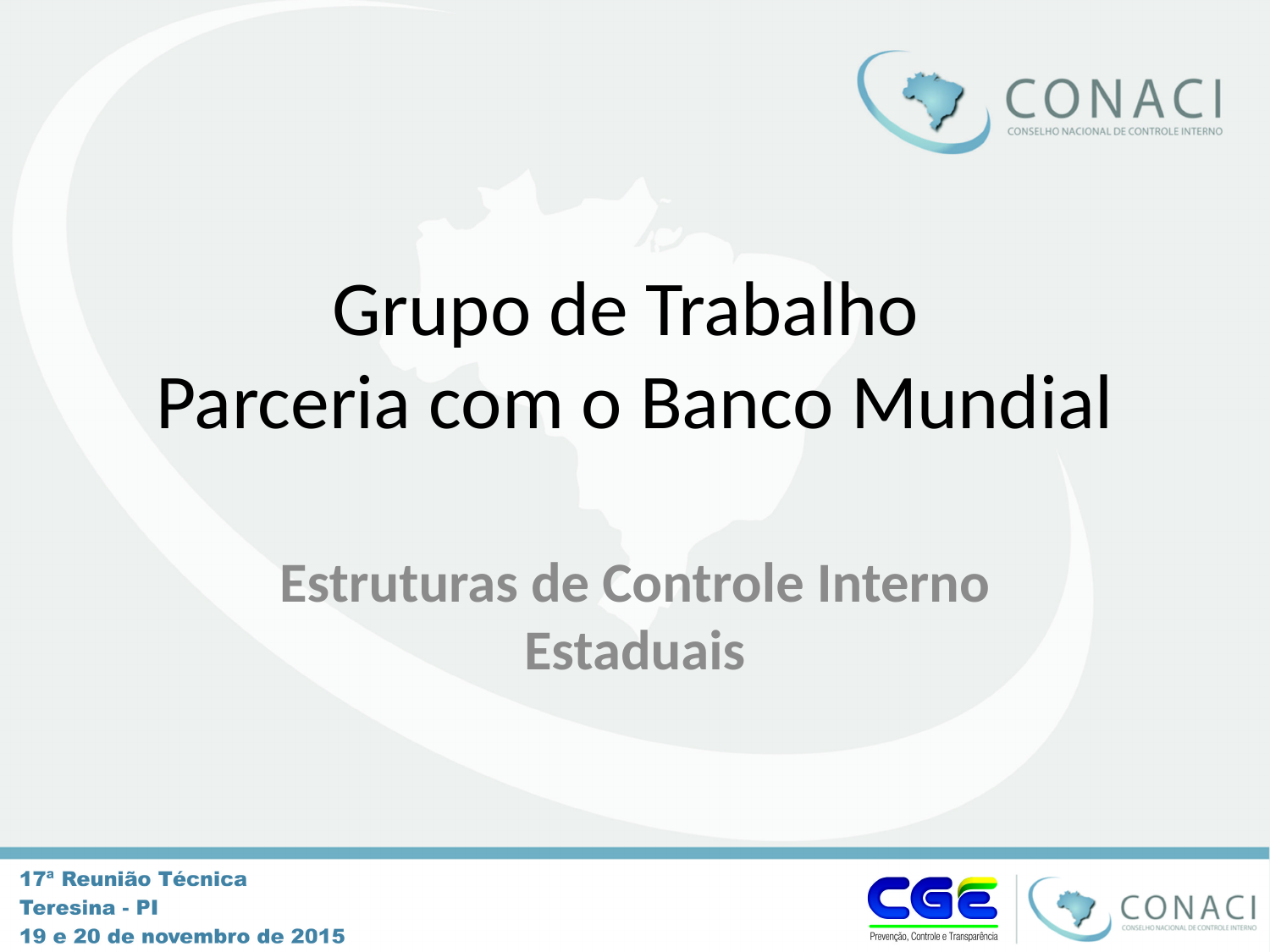

# Grupo de Trabalho Parceria com o Banco Mundial
Estruturas de Controle Interno Estaduais